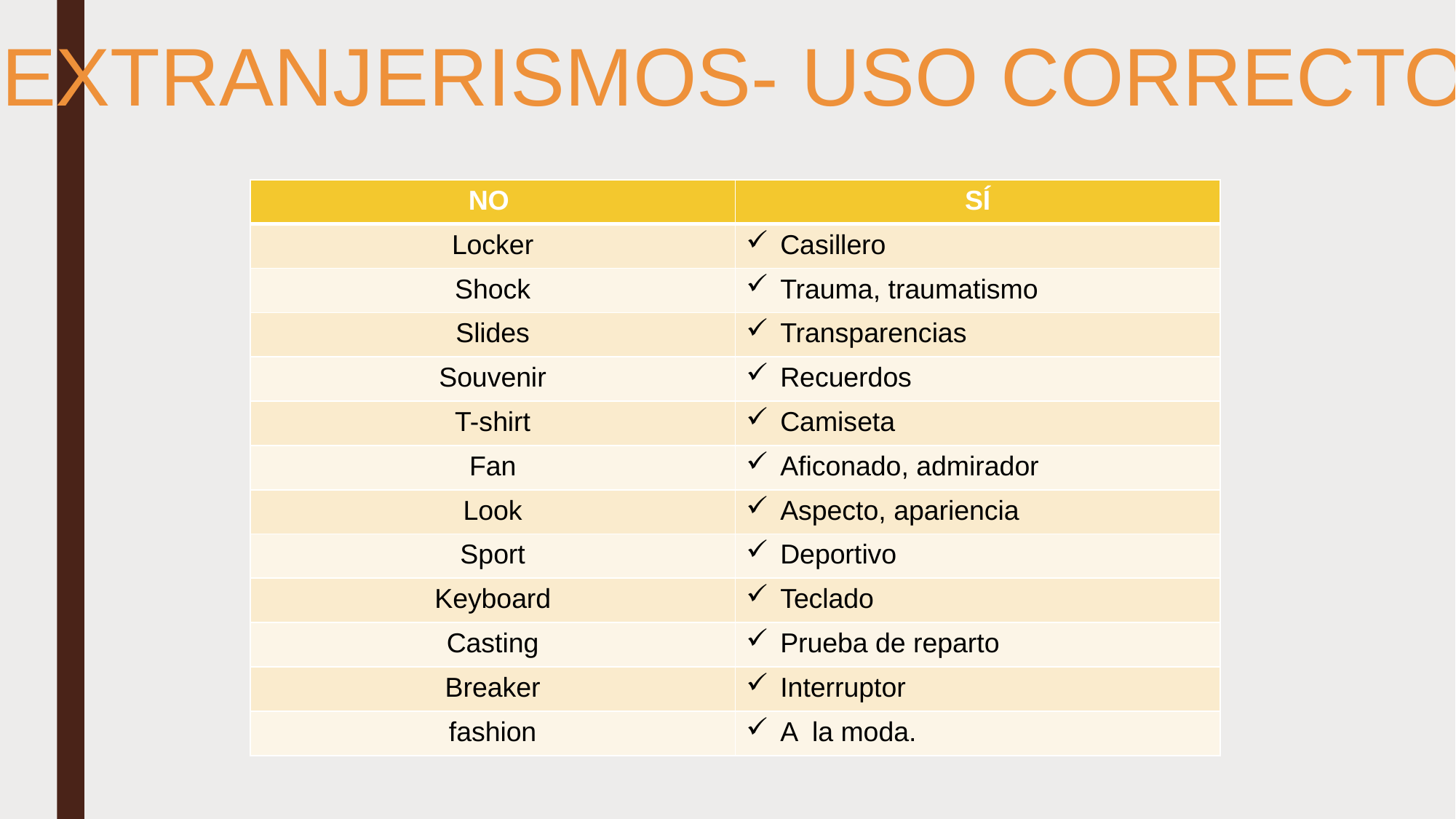

EXTRANJERISMOS- USO CORRECTO
| NO | SÍ |
| --- | --- |
| Locker | Casillero |
| Shock | Trauma, traumatismo |
| Slides | Transparencias |
| Souvenir | Recuerdos |
| T-shirt | Camiseta |
| Fan | Aficonado, admirador |
| Look | Aspecto, apariencia |
| Sport | Deportivo |
| Keyboard | Teclado |
| Casting | Prueba de reparto |
| Breaker | Interruptor |
| fashion | A la moda. |